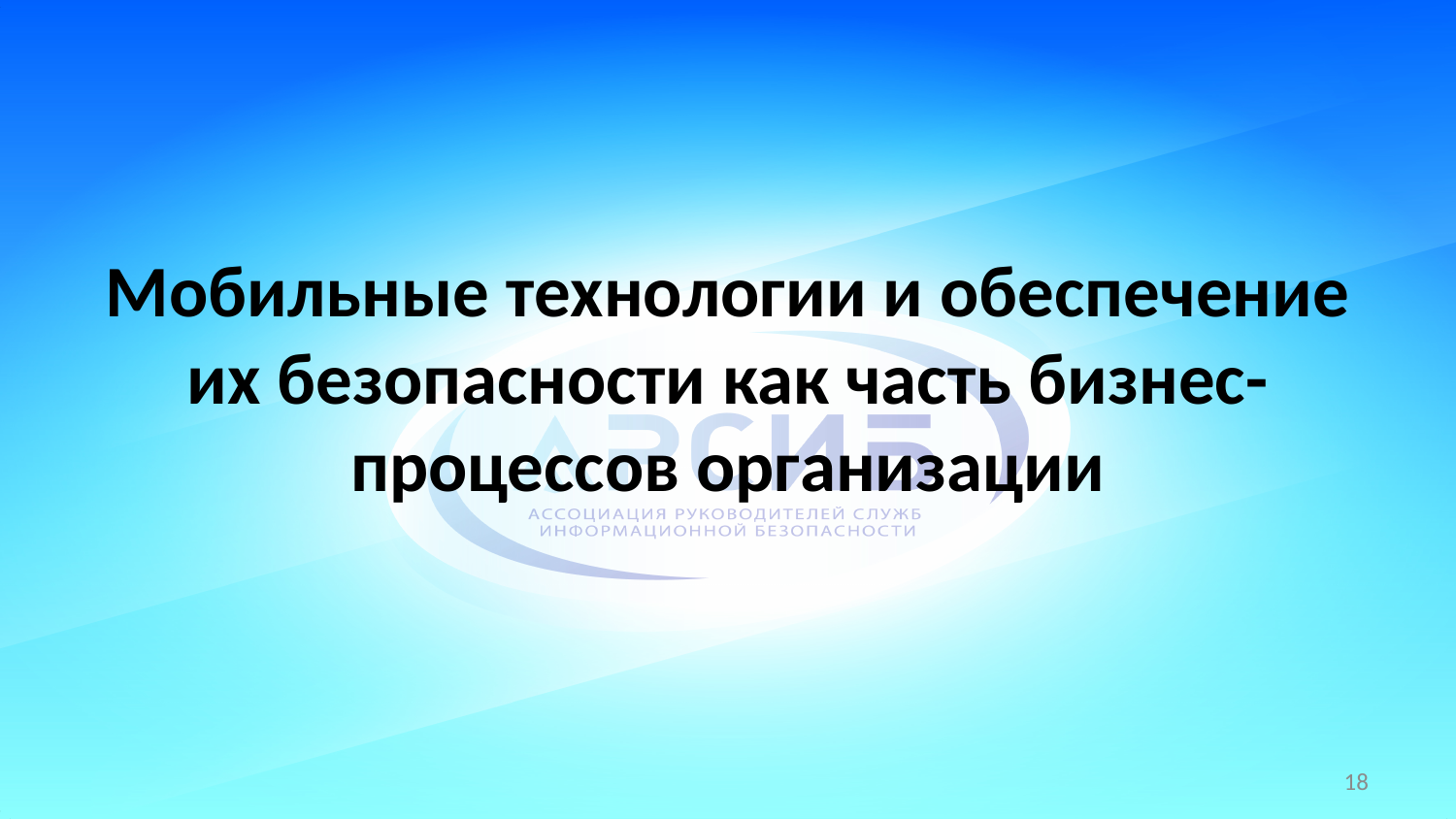

# Мобильные технологии и обеспечение их безопасности как часть бизнес-процессов организации
18